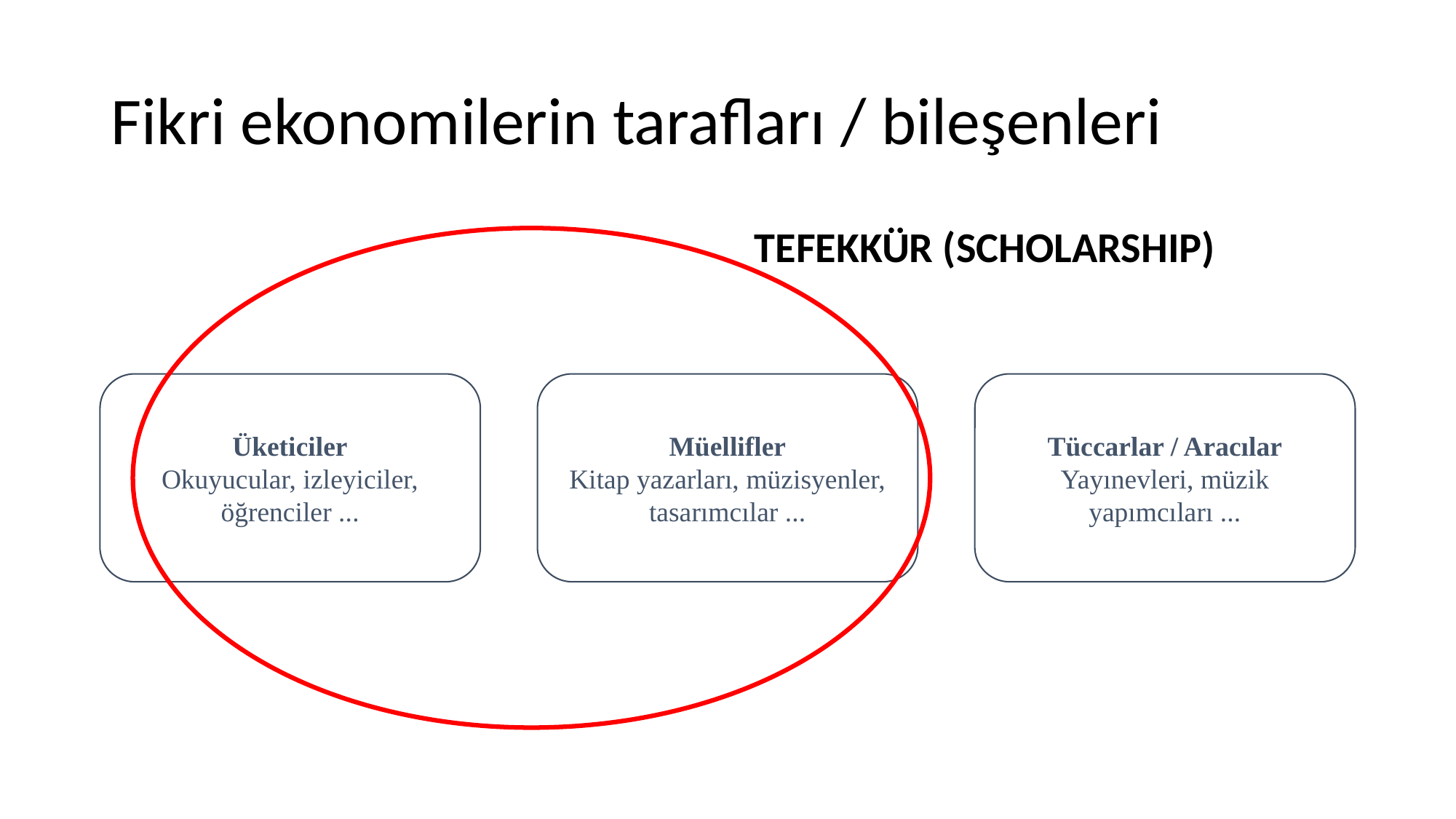

# Fikri ekonomilerin tarafları / bileşenleri
TEFEKKÜR (SCHOLARSHIP)
Üketiciler
Okuyucular, izleyiciler, öğrenciler ...
Müellifler
Kitap yazarları, müzisyenler, tasarımcılar ...
Tüccarlar / Aracılar
Yayınevleri, müzik yapımcıları ...